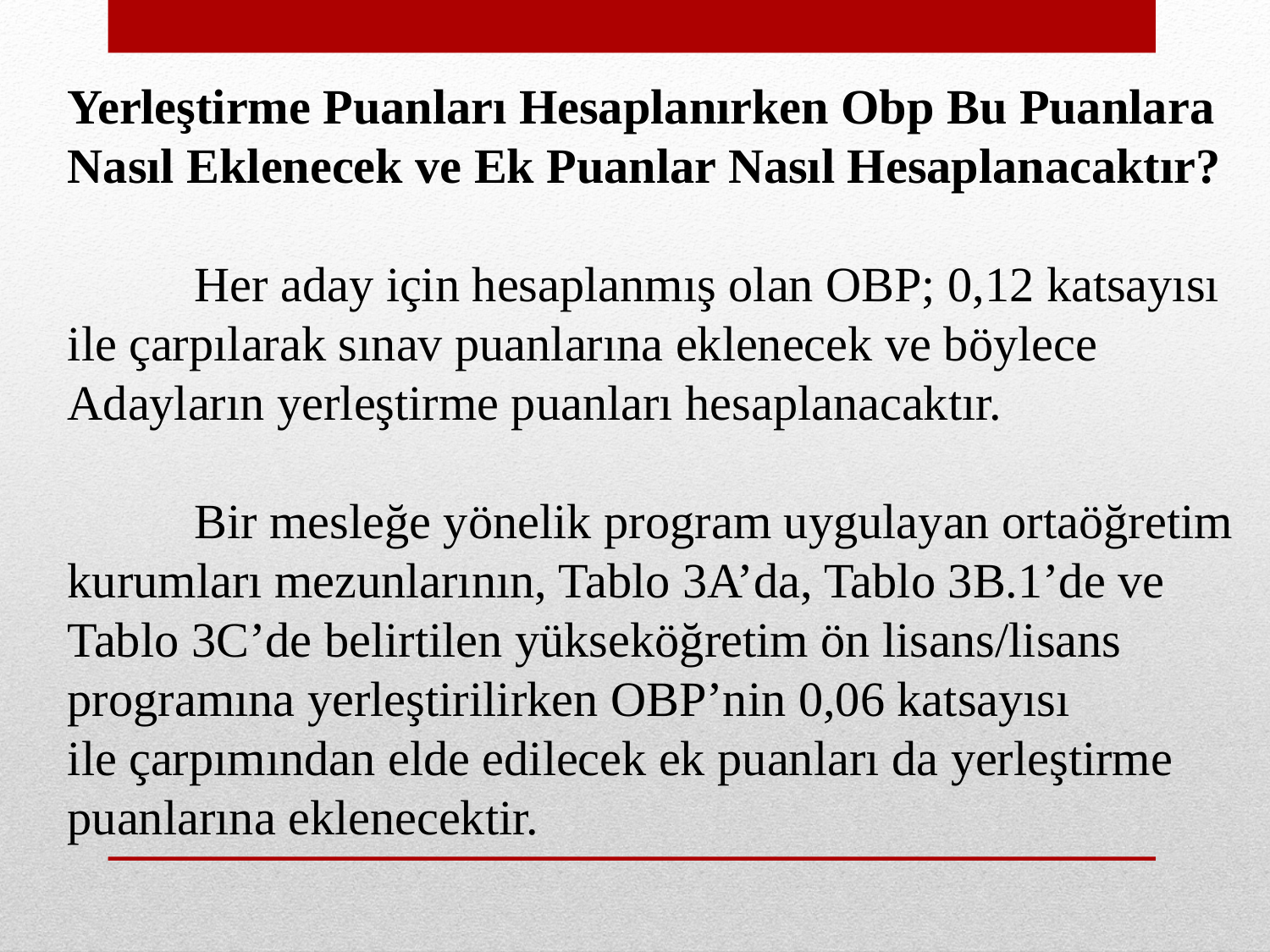

Yerleştirme Puanları Hesaplanırken Obp Bu Puanlara
Nasıl Eklenecek ve Ek Puanlar Nasıl Hesaplanacaktır?

	Her aday için hesaplanmış olan OBP; 0,12 katsayısı
ile çarpılarak sınav puanlarına eklenecek ve böylece
Adayların yerleştirme puanları hesaplanacaktır.

	Bir mesleğe yönelik program uygulayan ortaöğretim
kurumları mezunlarının, Tablo 3A’da, Tablo 3B.1’de ve
Tablo 3C’de belirtilen yükseköğretim ön lisans/lisans
programına yerleştirilirken OBP’nin 0,06 katsayısı
ile çarpımından elde edilecek ek puanları da yerleştirme
puanlarına eklenecektir.